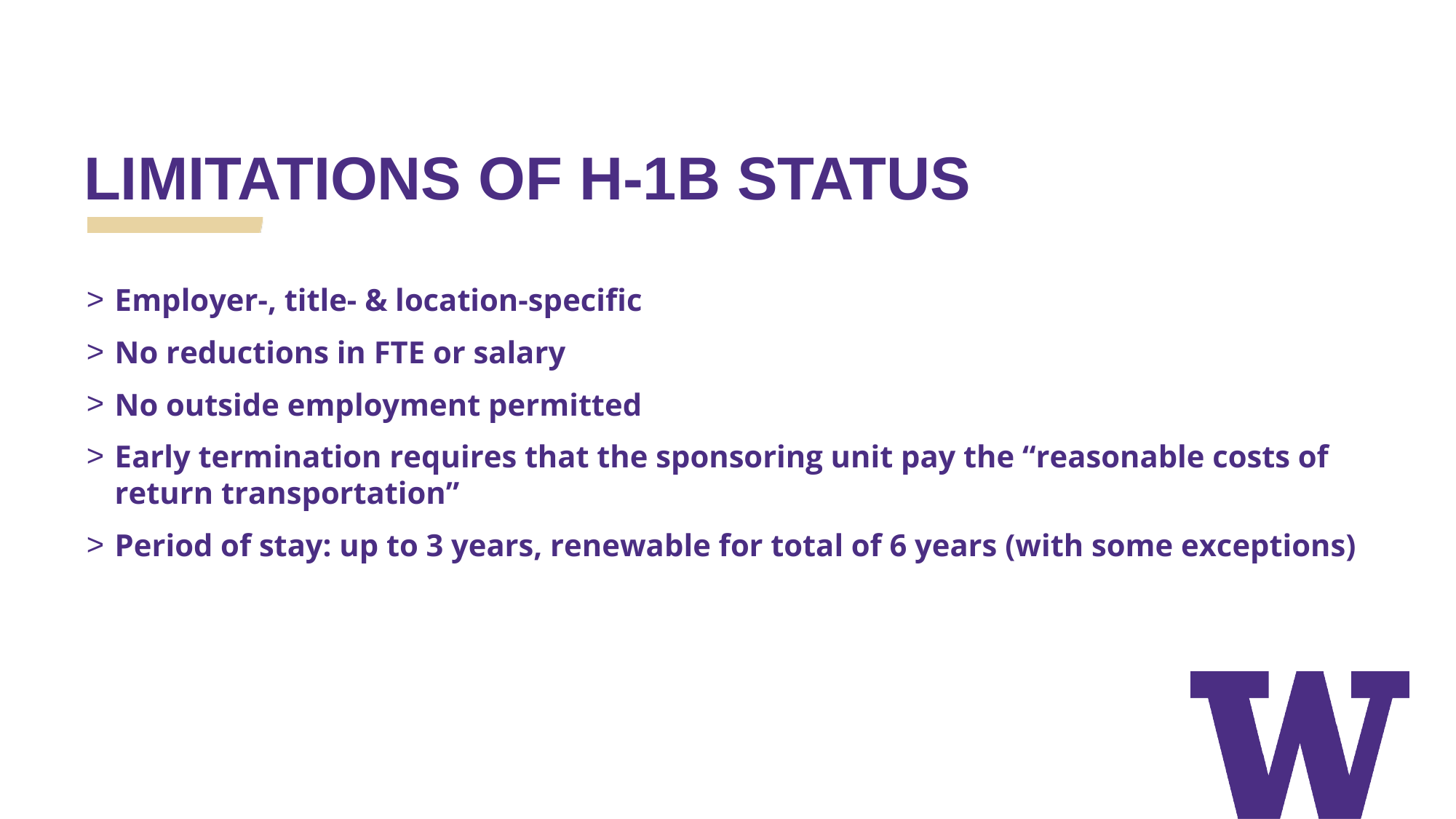

# Limitations of H-1B Status
Employer-, title- & location-specific
No reductions in FTE or salary
No outside employment permitted
Early termination requires that the sponsoring unit pay the “reasonable costs of return transportation”
Period of stay: up to 3 years, renewable for total of 6 years (with some exceptions)